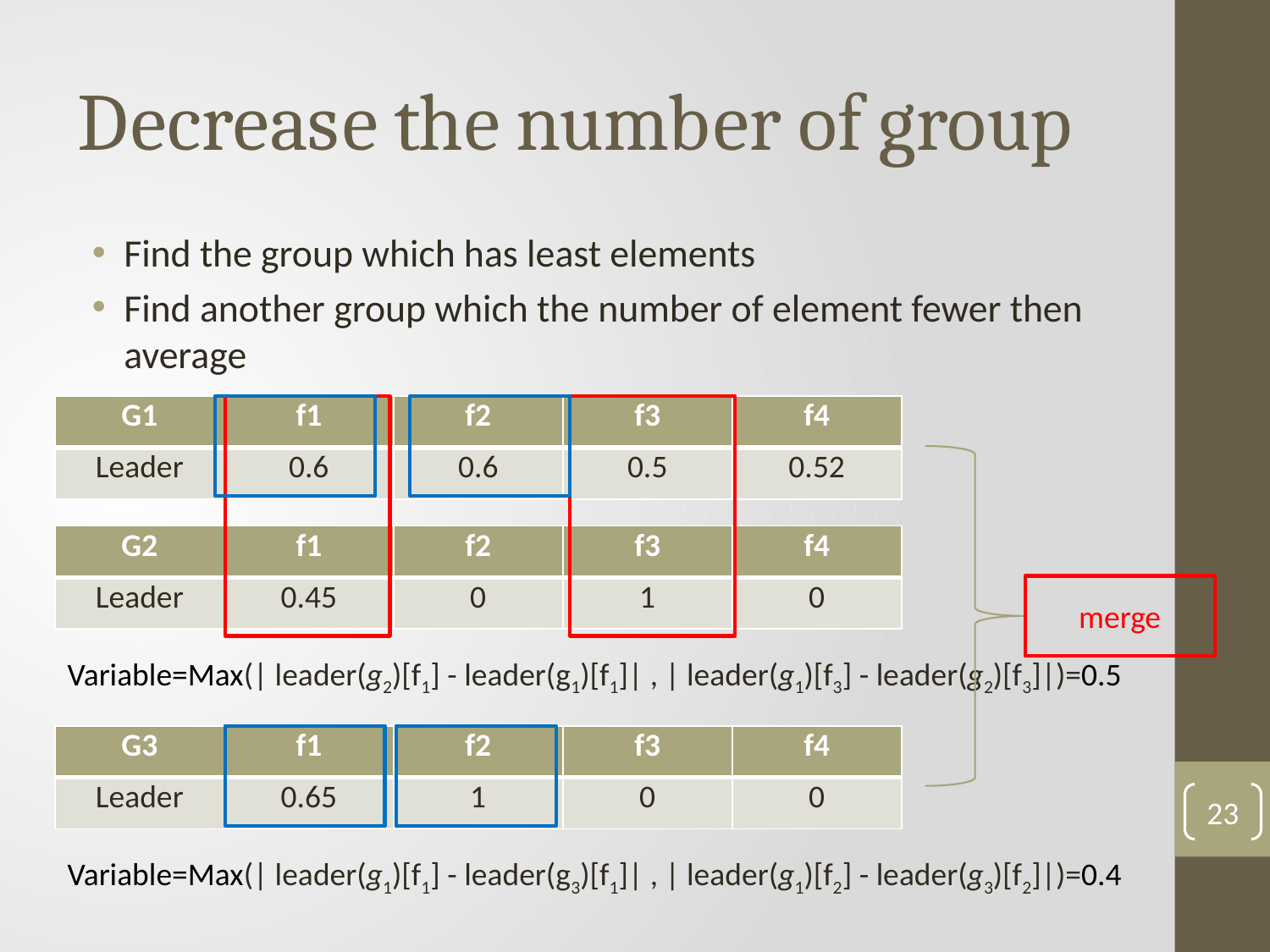

# Decrease the number of group
Find the group which has least elements
Find another group which the number of element fewer then average

| G1 | f1 | f2 | f3 | f4 |
| --- | --- | --- | --- | --- |
| Leader | 0.6 | 0.6 | 0.5 | 0.52 |

merge
| G2 | f1 | f2 | f3 | f4 |
| --- | --- | --- | --- | --- |
| Leader | 0.45 | 0 | 1 | 0 |
Variable=Max(| leader(g2)[f1] - leader(g1)[f1]| , | leader(g1)[f3] - leader(g2)[f3]|)=0.5
| G3 | f1 | f2 | f3 | f4 |
| --- | --- | --- | --- | --- |
| Leader | 0.65 | 1 | 0 | 0 |
23
Variable=Max(| leader(g1)[f1] - leader(g3)[f1]| , | leader(g1)[f2] - leader(g3)[f2]|)=0.4